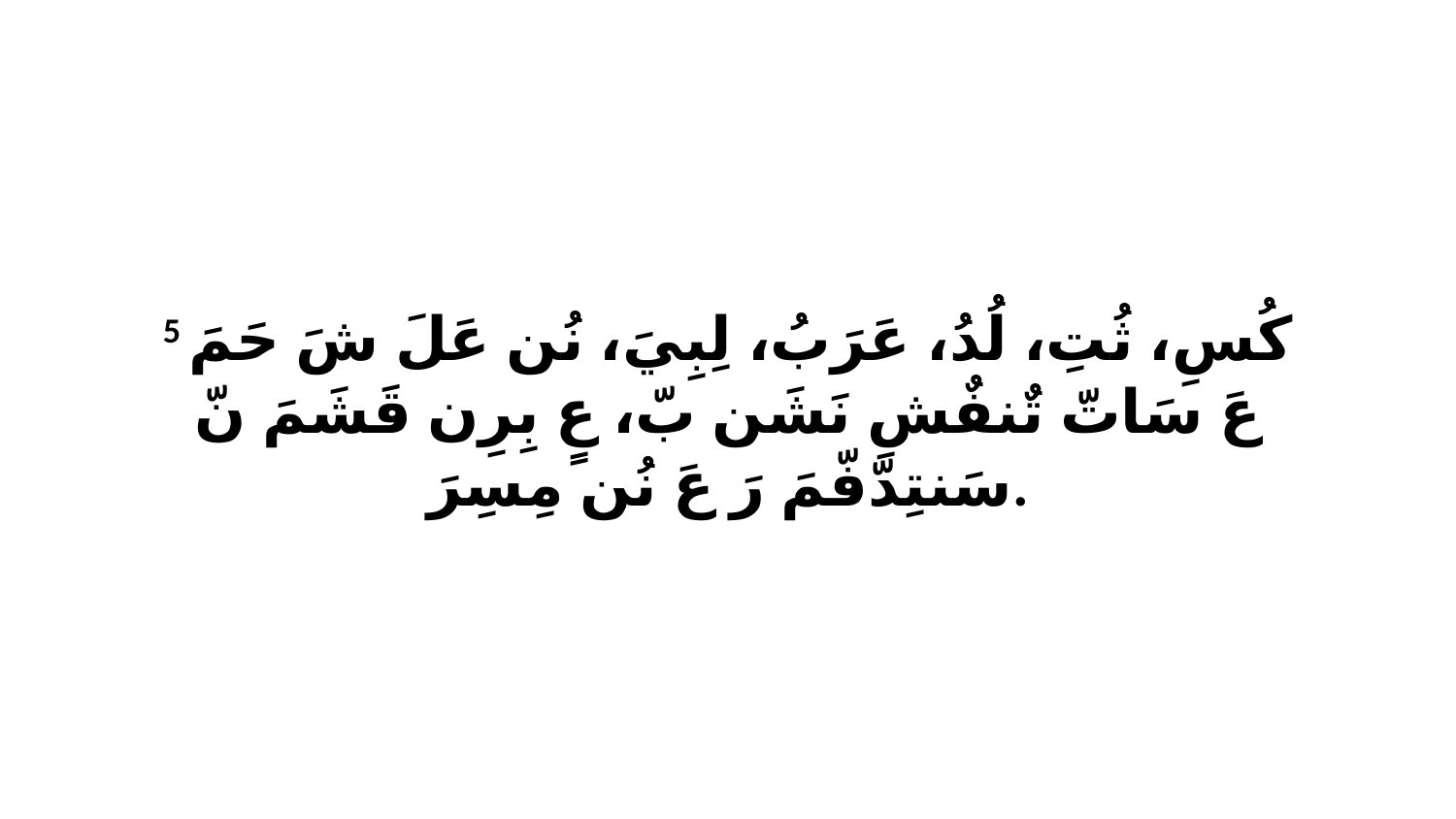

5 كُسِ، ثُتِ، لُدُ، عَرَبُ، لِبِيَ، نُن عَلَ شَ حَمَ عَ سَاتّ تٌنفٌشِ نَشَن بّ، عٍ بِرِن قَشَمَ نّ سَنتِدّفّمَ رَ عَ نُن مِسِرَ.